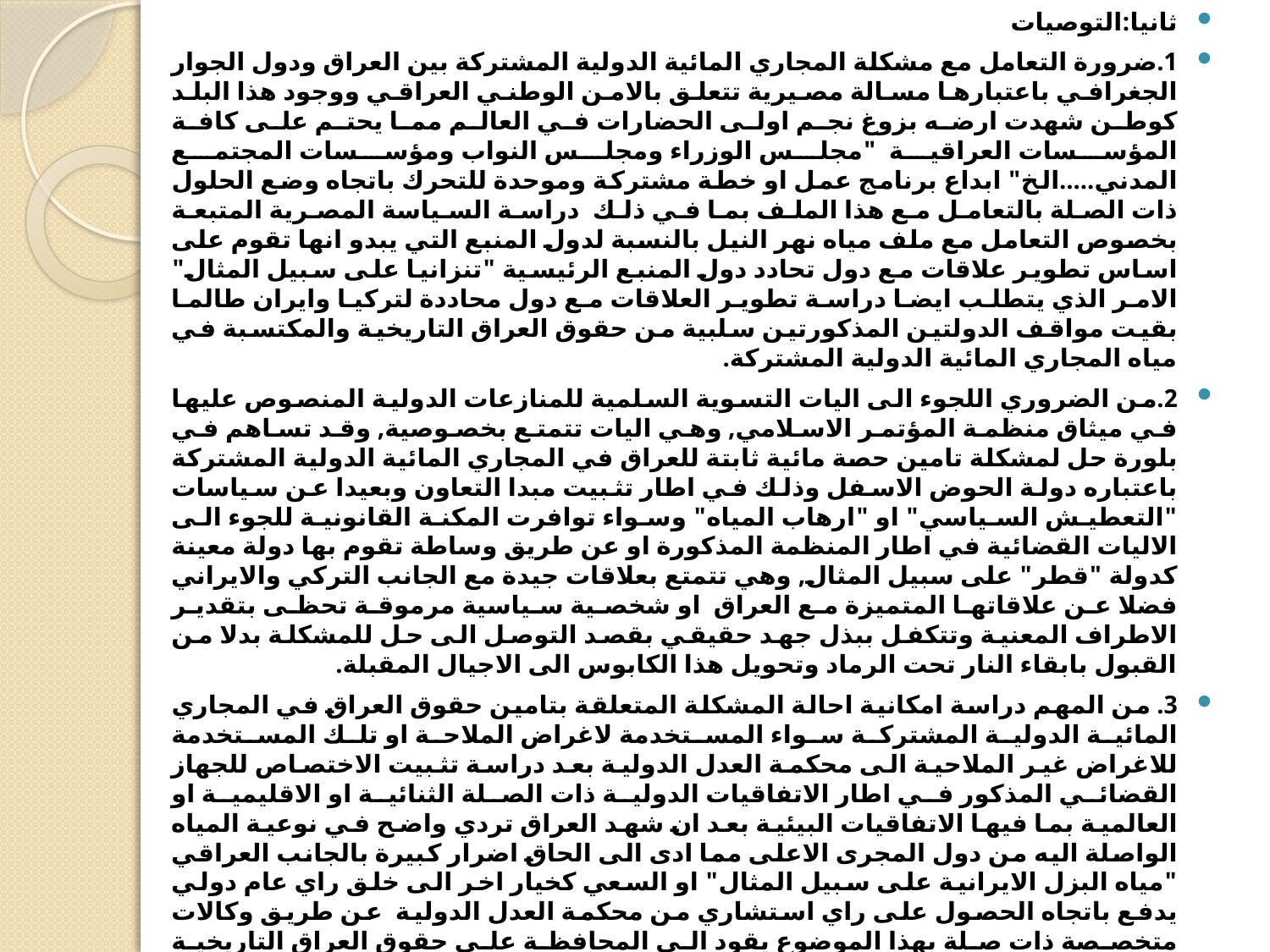

ثانيا:التوصيات
1.ضرورة التعامل مع مشكلة المجاري المائية الدولية المشتركة بين العراق ودول الجوار الجغرافي باعتبارها مسالة مصيرية تتعلق بالامن الوطني العراقي ووجود هذا البلد كوطن شهدت ارضه بزوغ نجم اولى الحضارات في العالم مما يحتم على كافة المؤسسات العراقية  "مجلس الوزراء ومجلس النواب ومؤسسات المجتمع المدني.....الخ" ابداع برنامج عمل او خطة مشتركة وموحدة للتحرك باتجاه وضع الحلول ذات الصلة بالتعامل مع هذا الملف بما في ذلك  دراسة السياسة المصرية المتبعة بخصوص التعامل مع ملف مياه نهر النيل بالنسبة لدول المنبع التي يبدو انها تقوم على اساس تطوير علاقات مع دول تحادد دول المنبع الرئيسية "تنزانيا على سبيل المثال" الامر الذي يتطلب ايضا دراسة تطوير العلاقات مع دول محاددة لتركيا وايران طالما بقيت مواقف الدولتين المذكورتين سلبية من حقوق العراق التاريخية والمكتسبة في مياه المجاري المائية الدولية المشتركة.
2.من الضروري اللجوء الى اليات التسوية السلمية للمنازعات الدولية المنصوص عليها في ميثاق منظمة المؤتمر الاسلامي, وهي اليات تتمتع بخصوصية, وقد تساهم في بلورة حل لمشكلة تامين حصة مائية ثابتة للعراق في المجاري المائية الدولية المشتركة باعتباره دولة الحوض الاسفل وذلك في اطار تثبيت مبدا التعاون وبعيدا عن سياسات "التعطيش السياسي" او "ارهاب المياه" وسواء توافرت المكنة القانونية للجوء الى الاليات القضائية في اطار المنظمة المذكورة او عن طريق وساطة تقوم بها دولة معينة كدولة "قطر" على سبيل المثال, وهي تتمتع بعلاقات جيدة مع الجانب التركي والايراني فضلا عن علاقاتها المتميزة مع العراق  او شخصية سياسية مرموقة تحظى بتقدير الاطراف المعنية وتتكفل ببذل جهد حقيقي بقصد التوصل الى حل للمشكلة بدلا من القبول بابقاء النار تحت الرماد وتحويل هذا الكابوس الى الاجيال المقبلة.
3. من المهم دراسة امكانية احالة المشكلة المتعلقة بتامين حقوق العراق في المجاري المائية الدولية المشتركة سواء المستخدمة لاغراض الملاحة او تلك المستخدمة للاغراض غير الملاحية الى محكمة العدل الدولية بعد دراسة تثبيت الاختصاص للجهاز القضائي المذكور في اطار الاتفاقيات الدولية ذات الصلة الثنائية او الاقليمية او العالمية بما فيها الاتفاقيات البيئية بعد ان شهد العراق تردي واضح في نوعية المياه الواصلة اليه من دول المجرى الاعلى مما ادى الى الحاق اضرار كبيرة بالجانب العراقي "مياه البزل الايرانية على سبيل المثال" او السعي كخيار اخر الى خلق راي عام دولي يدفع باتجاه الحصول على راي استشاري من محكمة العدل الدولية  عن طريق وكالات متخصصة ذات صلة بهذا الموضوع يقود الى المحافظة على حقوق العراق التاريخية والمكتسبة في المجاري المائية الدولية المشتركة, وهي خطوة ستقود في كل الاحوال الى تقوية الموقف العراقي بصورة او باخرى.
4.ضرورة تبني سياسة داخلية تستند الى برنامج عمل وطني يستهدف الاستفادة الى اقصى الحدود من الموارد المائية المتاحة, وترشيد الاستهلاك المحلي للمياه في الاغراض المختلفة, واطلاق برنامج لبناء السدود الصغيرة منها والمتوسطة والكبيرة في المحافظات العراقية التي تتوافر فيها مميزات ترشحها للمشروع المذكور فضلا عن انشاء صندوق لمعالجة حالات الجفاف التي قد يتعرض لها العراق في المستقبل, وكما هو الحال في التجربة الاسترالية بعد دراستها وتقييم مدى الفائدة التي ستتحقق من جراء اتباع سياسات مماثلة في العراق.